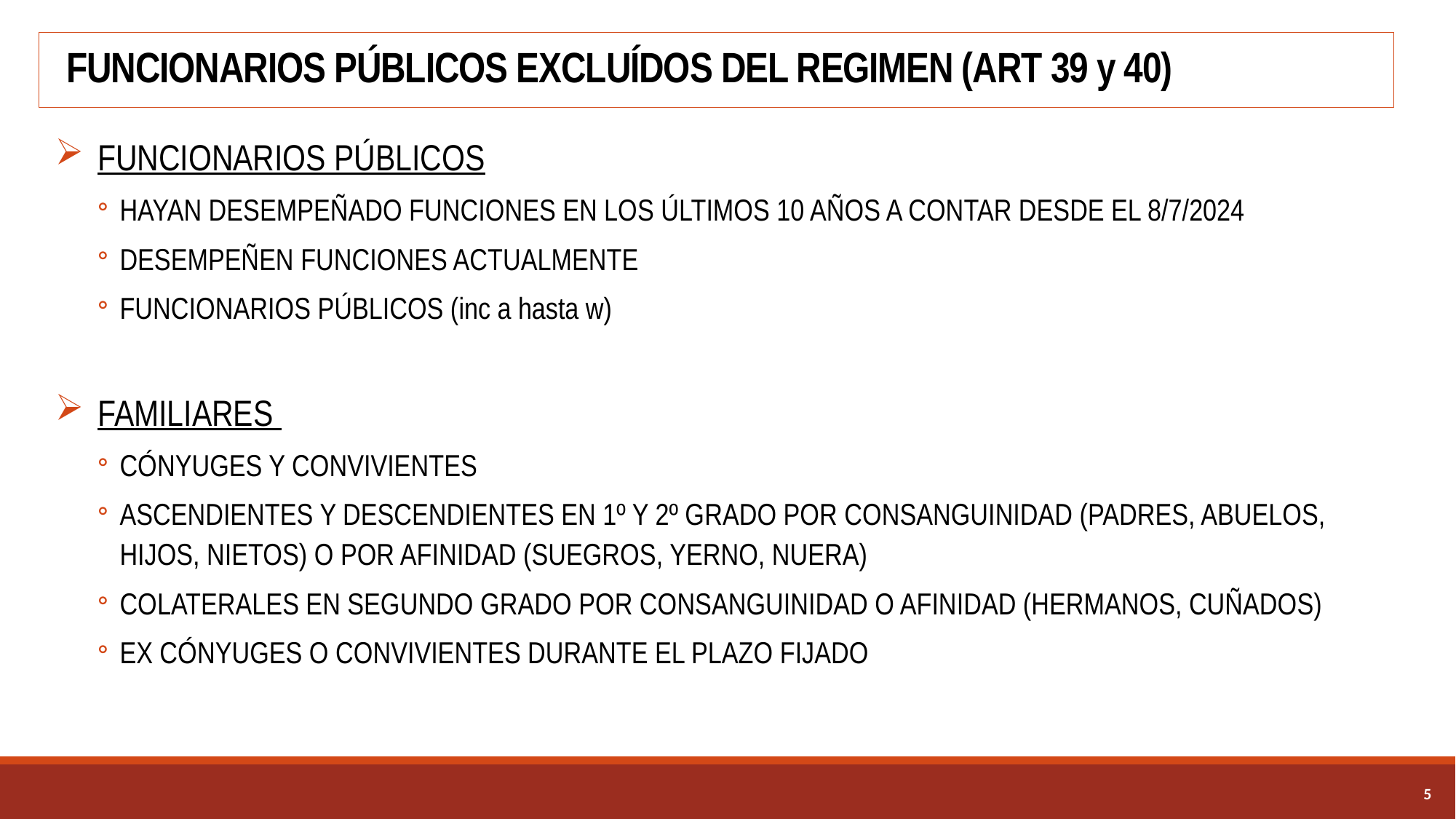

# FUNCIONARIOS PÚBLICOS EXCLUÍDOS DEL REGIMEN (ART 39 y 40)
FUNCIONARIOS PÚBLICOS
HAYAN DESEMPEÑADO FUNCIONES EN LOS ÚLTIMOS 10 AÑOS A CONTAR DESDE EL 8/7/2024
DESEMPEÑEN FUNCIONES ACTUALMENTE
FUNCIONARIOS PÚBLICOS (inc a hasta w)

FAMILIARES
CÓNYUGES Y CONVIVIENTES
ASCENDIENTES Y DESCENDIENTES EN 1º Y 2º GRADO POR CONSANGUINIDAD (PADRES, ABUELOS, HIJOS, NIETOS) O POR AFINIDAD (SUEGROS, YERNO, NUERA)
COLATERALES EN SEGUNDO GRADO POR CONSANGUINIDAD O AFINIDAD (HERMANOS, CUÑADOS)
EX CÓNYUGES O CONVIVIENTES DURANTE EL PLAZO FIJADO

5